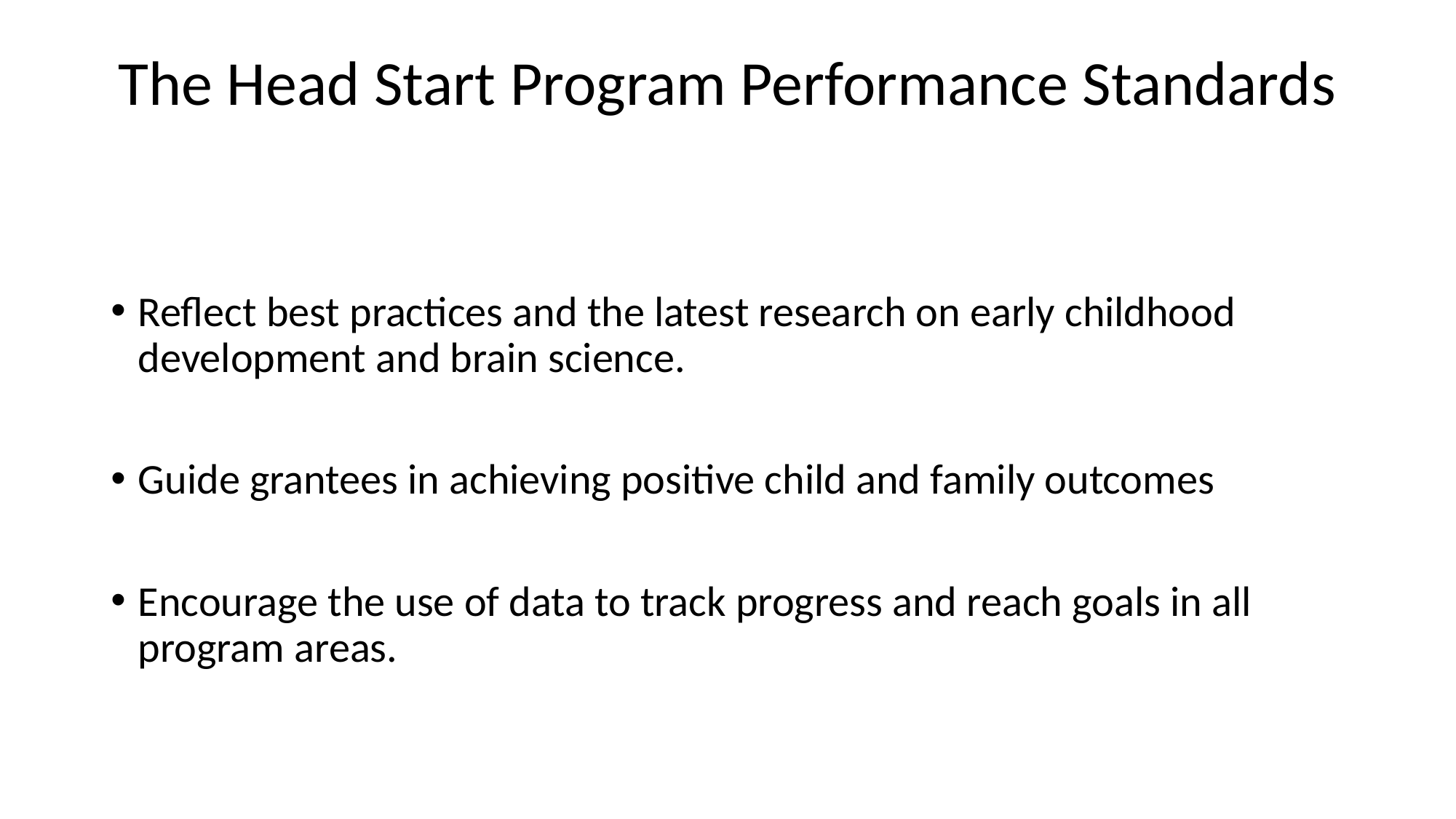

# The Head Start Program Performance Standards

Reflect best practices and the latest research on early childhood development and brain science.

Guide grantees in achieving positive child and family outcomes

Encourage the use of data to track progress and reach goals in all program areas.